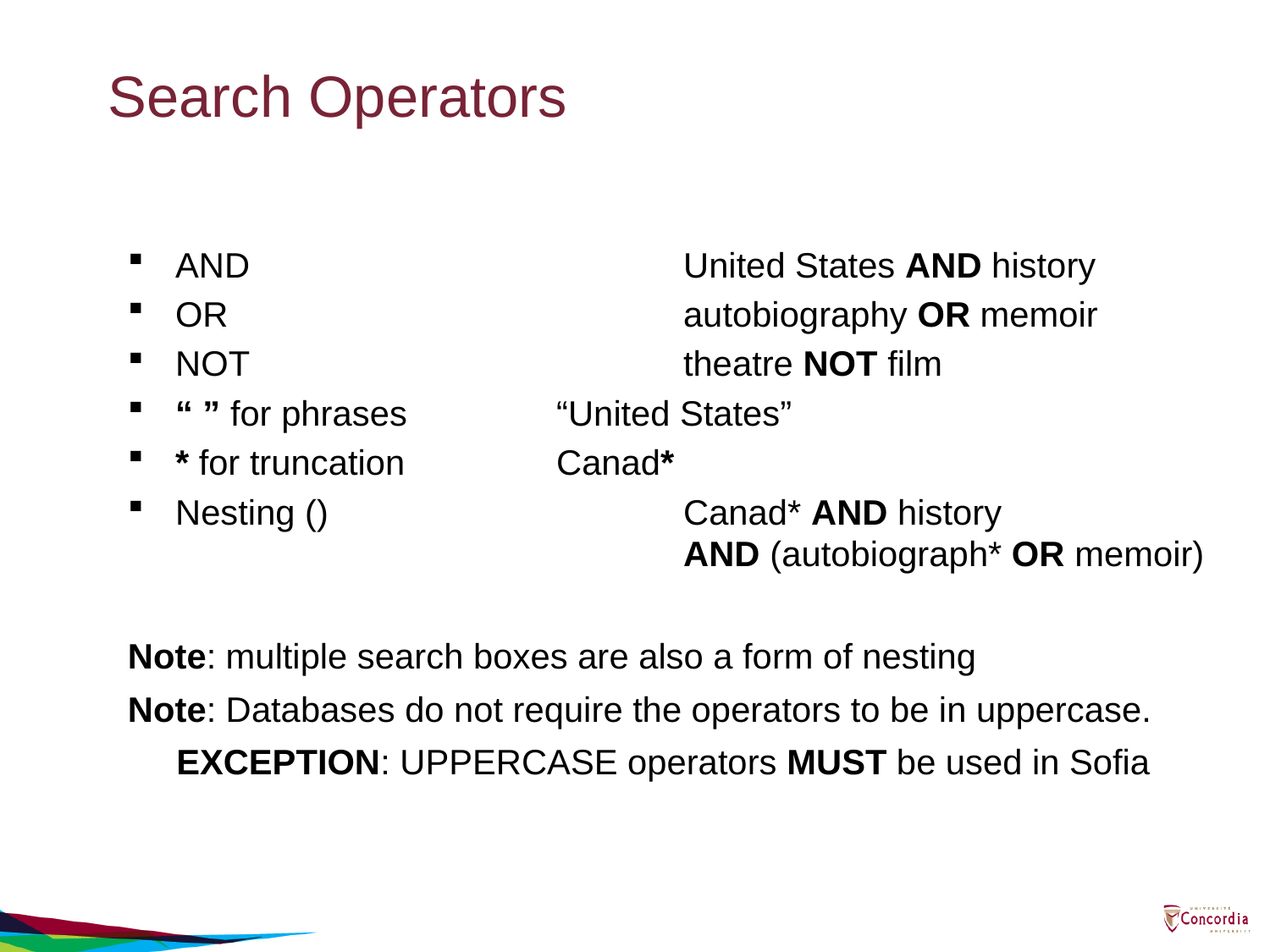

# Search Operators
AND				United States AND history
OR				autobiography OR memoir
NOT				theatre NOT film
“ ” for phrases		“United States”
* for truncation		Canad*
Nesting ()			Canad* AND history						AND (autobiograph* OR memoir)

Note: multiple search boxes are also a form of nesting
Note: Databases do not require the operators to be in uppercase.
     EXCEPTION: UPPERCASE operators MUST be used in Sofia